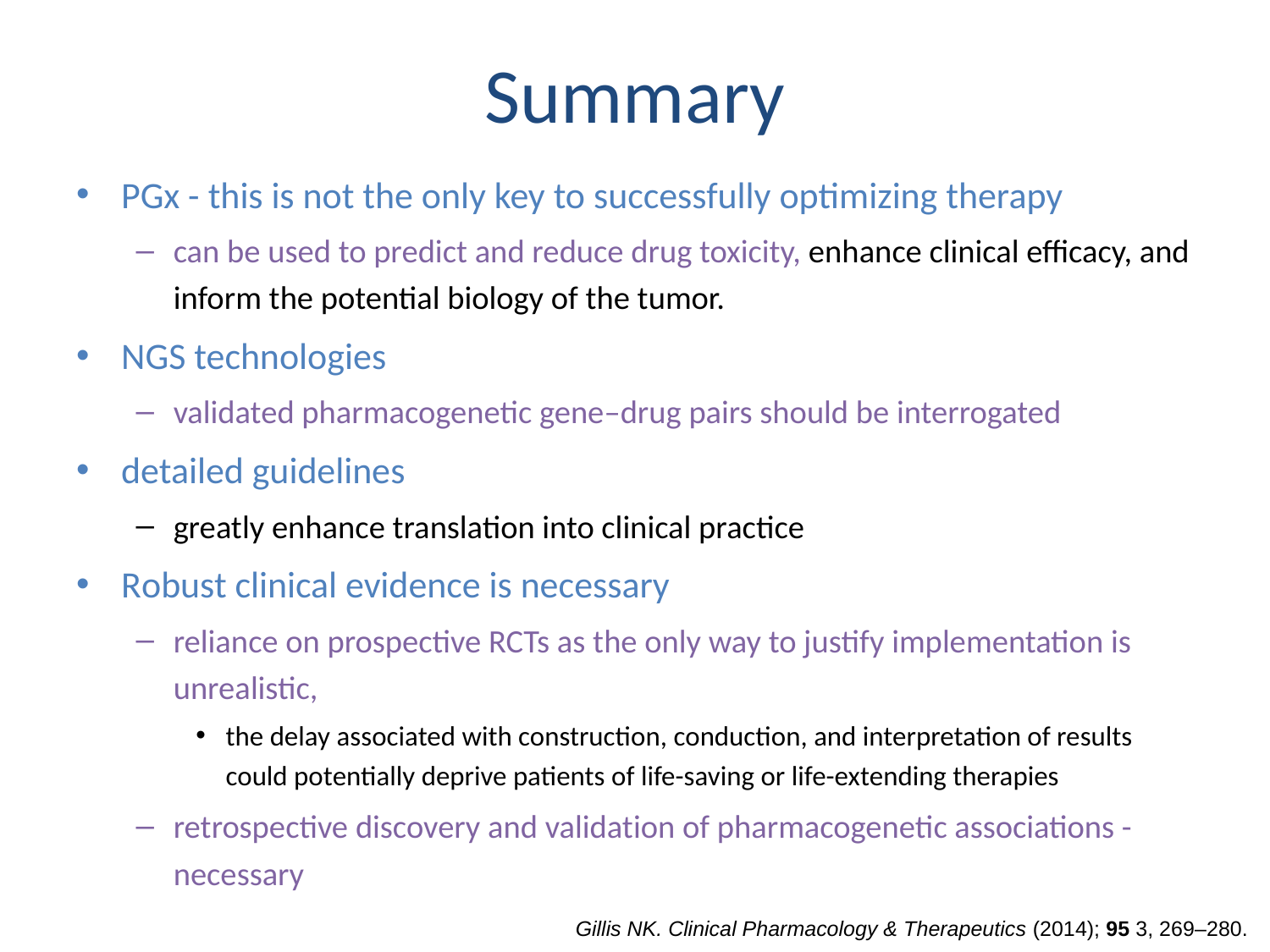

# Summary
PGx - this is not the only key to successfully optimizing therapy
can be used to predict and reduce drug toxicity, enhance clinical efficacy, and inform the potential biology of the tumor.
NGS technologies
validated pharmacogenetic gene–drug pairs should be interrogated
detailed guidelines
greatly enhance translation into clinical practice
Robust clinical evidence is necessary
reliance on prospective RCTs as the only way to justify implementation is unrealistic,
the delay associated with construction, conduction, and interpretation of results could potentially deprive patients of life-saving or life-extending therapies
retrospective discovery and validation of pharmacogenetic associations - necessary
Gillis NK. Clinical Pharmacology & Therapeutics (2014); 95 3, 269–280.